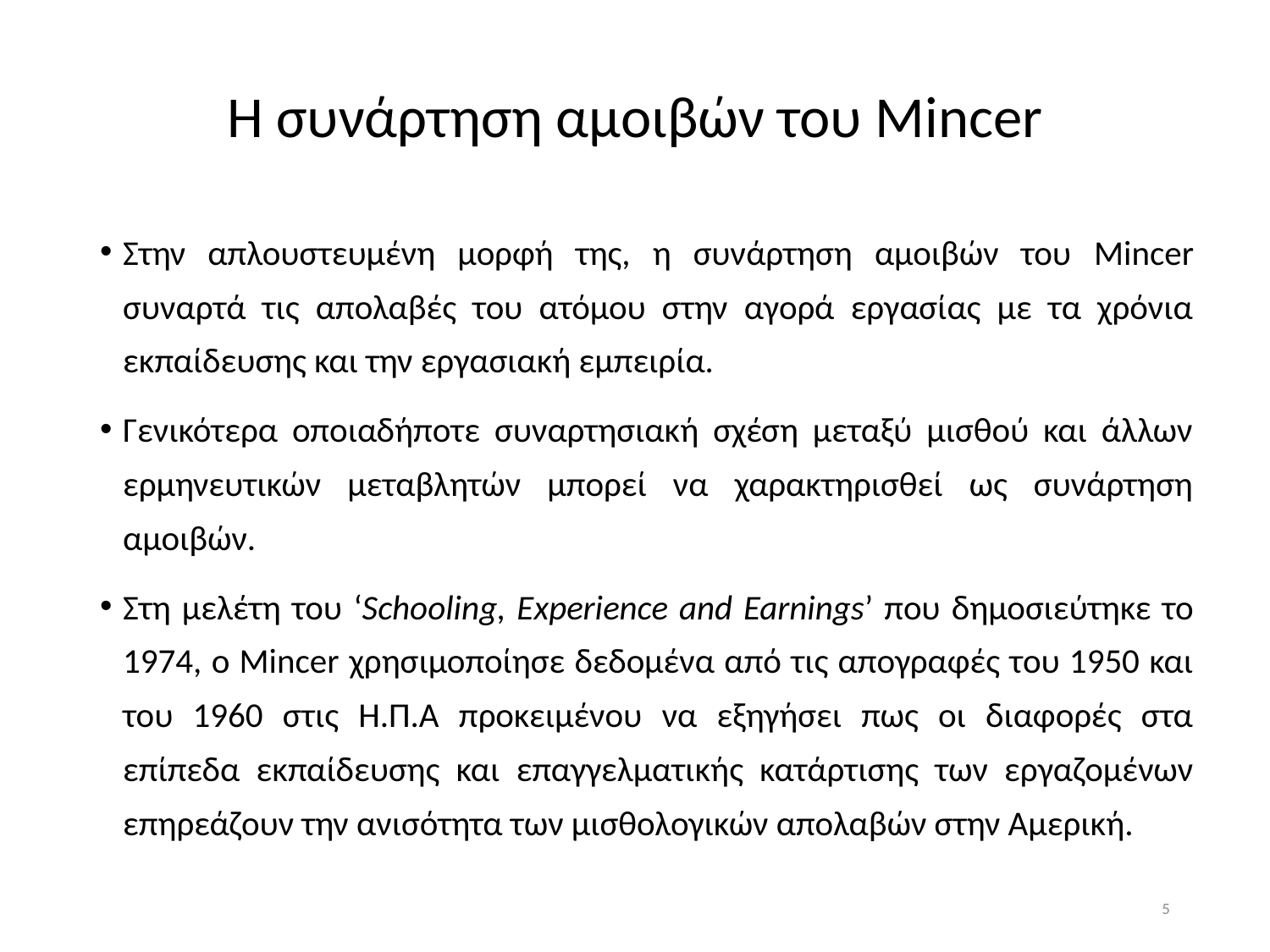

# Η συνάρτηση αμοιβών του Mincer
Στην απλουστευμένη μορφή της, η συνάρτηση αμοιβών του Mincer συναρτά τις απολαβές του ατόμου στην αγορά εργασίας με τα χρόνια εκπαίδευσης και την εργασιακή εμπειρία.
Γενικότερα οποιαδήποτε συναρτησιακή σχέση μεταξύ μισθού και άλλων ερμηνευτικών μεταβλητών μπορεί να χαρακτηρισθεί ως συνάρτηση αμοιβών.
Στη μελέτη του ‘Schooling, Experience and Earnings’ που δημοσιεύτηκε το 1974, o Mincer χρησιμοποίησε δεδομένα από τις απογραφές του 1950 και του 1960 στις Η.Π.Α προκειμένου να εξηγήσει πως οι διαφορές στα επίπεδα εκπαίδευσης και επαγγελματικής κατάρτισης των εργαζομένων επηρεάζουν την ανισότητα των μισθολογικών απολαβών στην Αμερική.

5